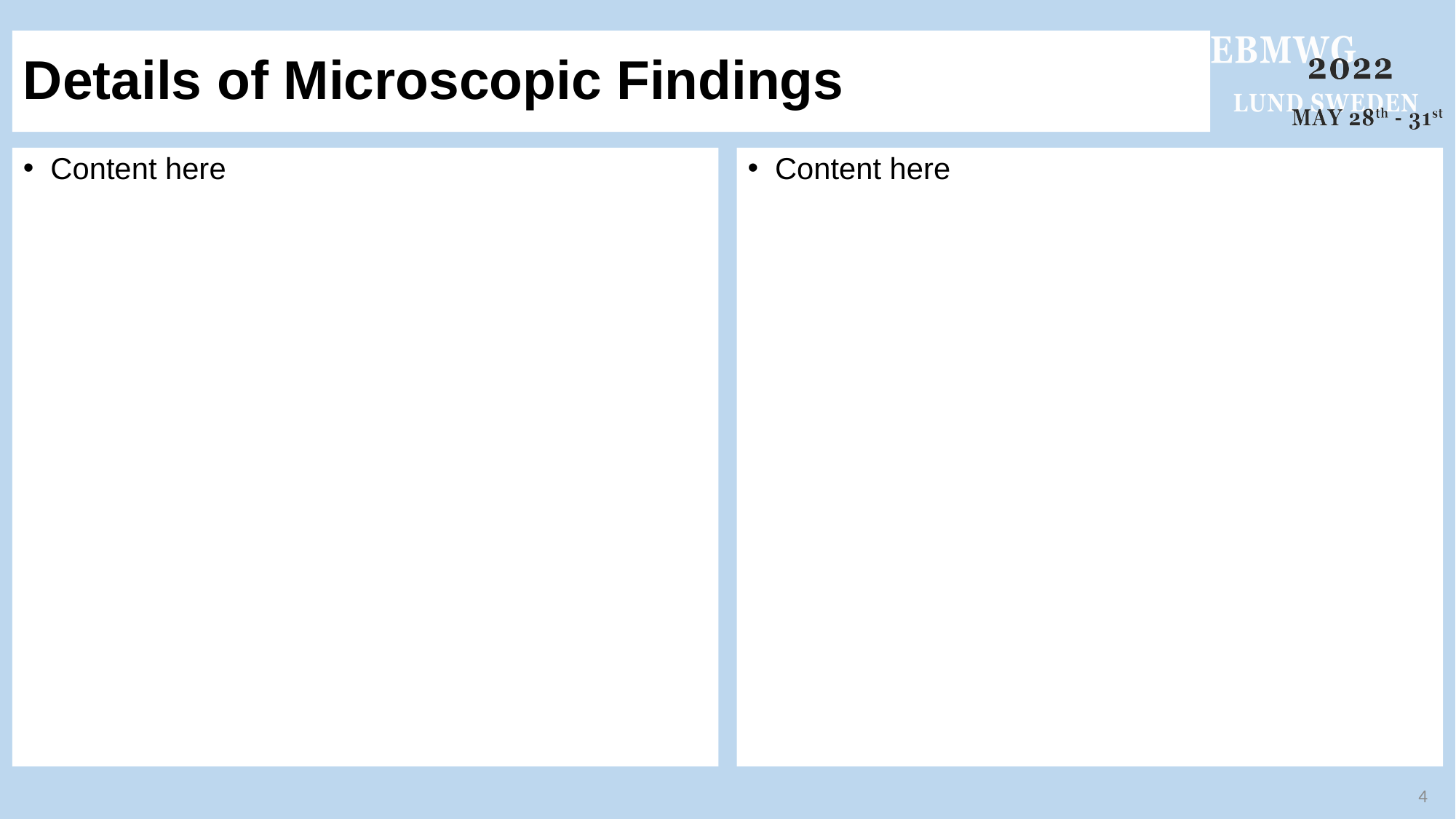

# Details of Microscopic Findings
Content here
Content here
4